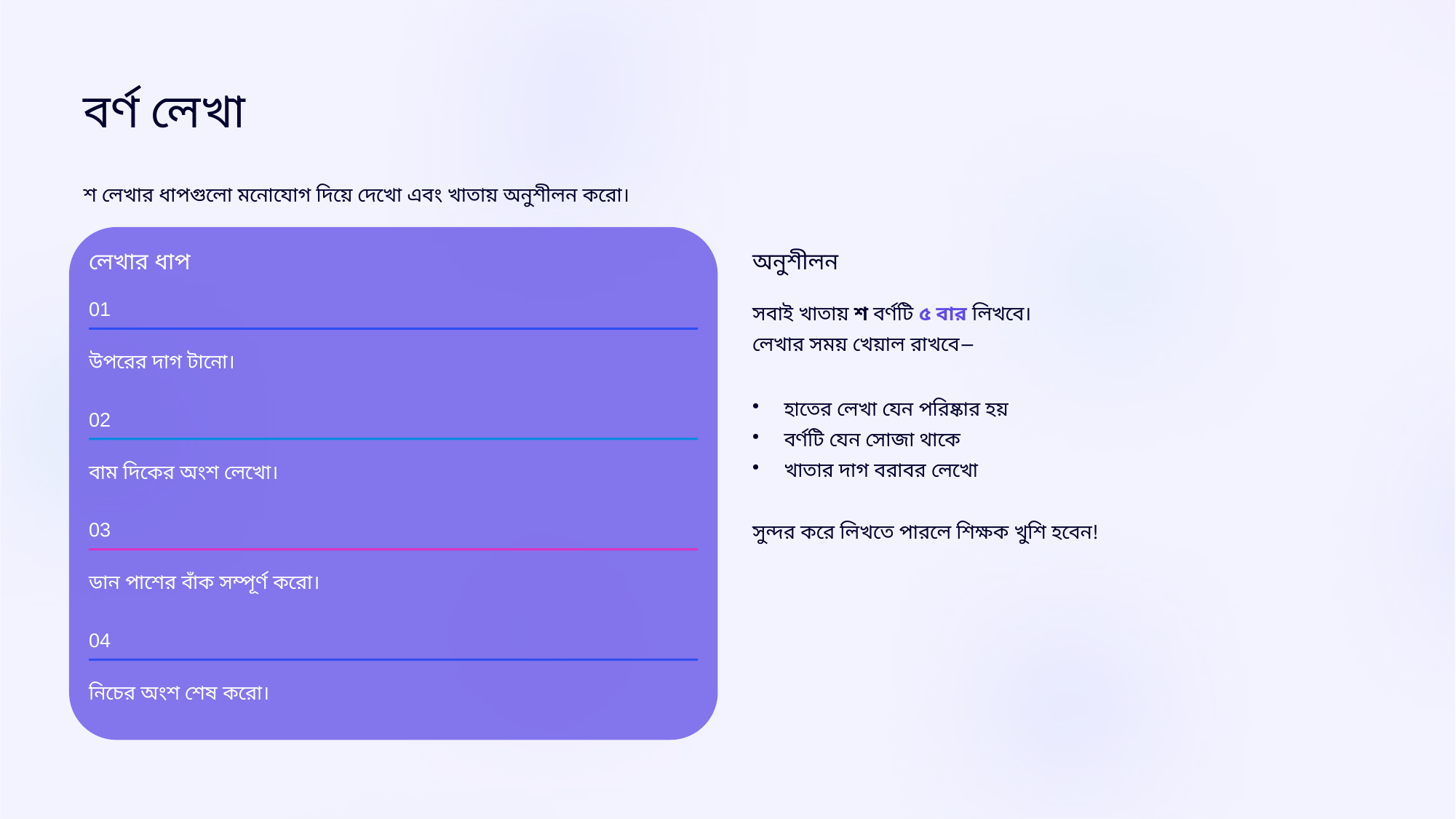

বর্ণ লেখা
শ লেখার ধাপগুলো মনোযোগ দিয়ে দেখো এবং খাতায় অনুশীলন করো।

লেখার ধাপ
অনুশীলন
সবাই খাতায় শ বর্ণটি ৫ বার লিখবে।
লেখার সময় খেয়াল রাখবে—
01

উপরের দাগ টানো।
হাতের লেখা যেন পরিষ্কার হয়
বর্ণটি যেন সোজা থাকে
খাতার দাগ বরাবর লেখো
02

বাম দিকের অংশ লেখো।
সুন্দর করে লিখতে পারলে শিক্ষক খুশি হবেন!
03

ডান পাশের বাঁক সম্পূর্ণ করো।
04

নিচের অংশ শেষ করো।